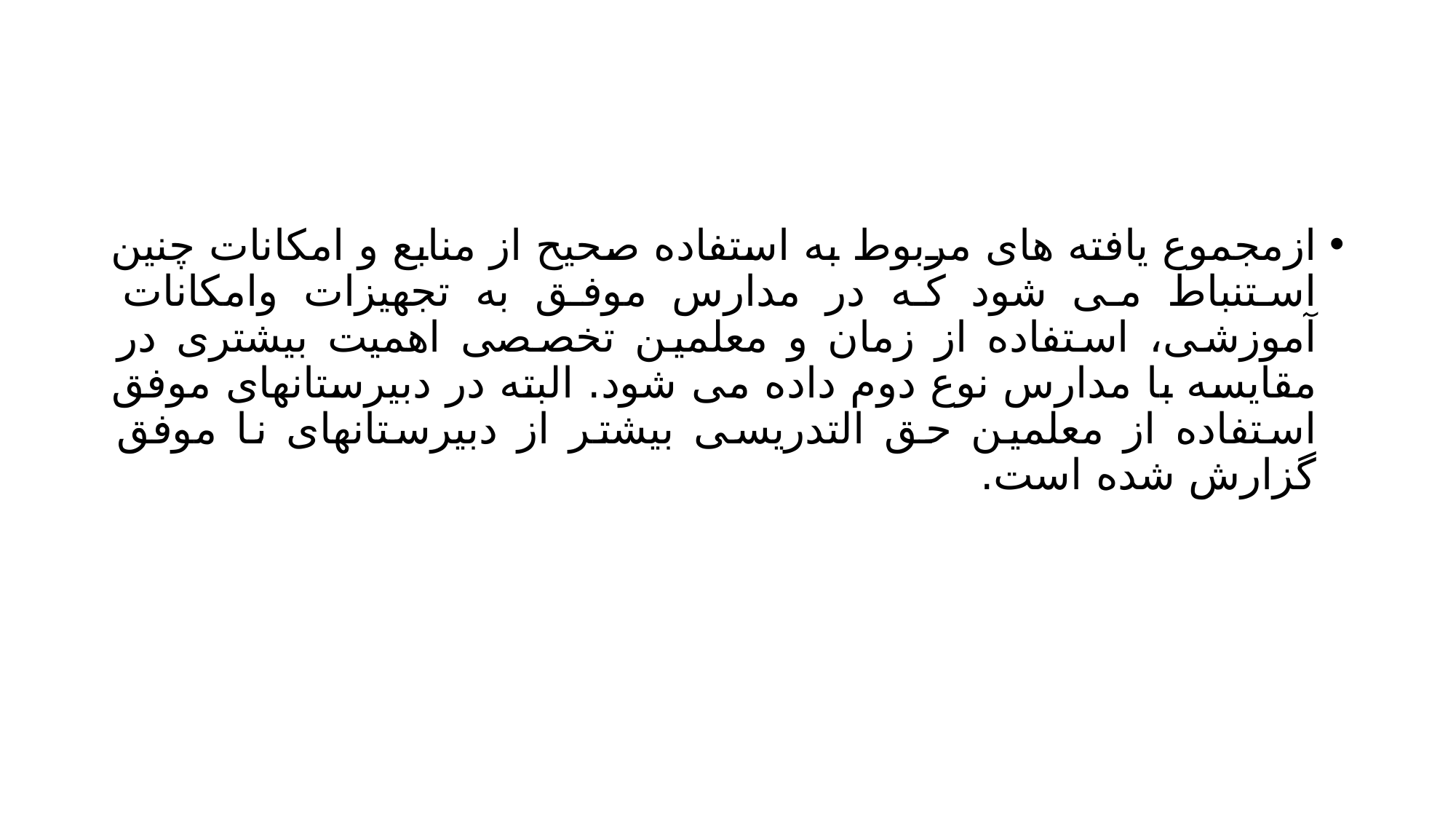

#
ازمجموع یافته های مربوط به استفاده صحیح از منابع و امکانات چنین استنباط می شود که در مدارس موفق به تجهیزات وامکانات آموزشی، استفاده از زمان و معلمین تخصصی اهمیت بیشتری در مقایسه با مدارس نوع دوم داده می شود. البته در دبیرستانهای موفق استفاده از معلمین حق التدریسی بیشتر از دبیرستانهای نا موفق گزارش شده است.